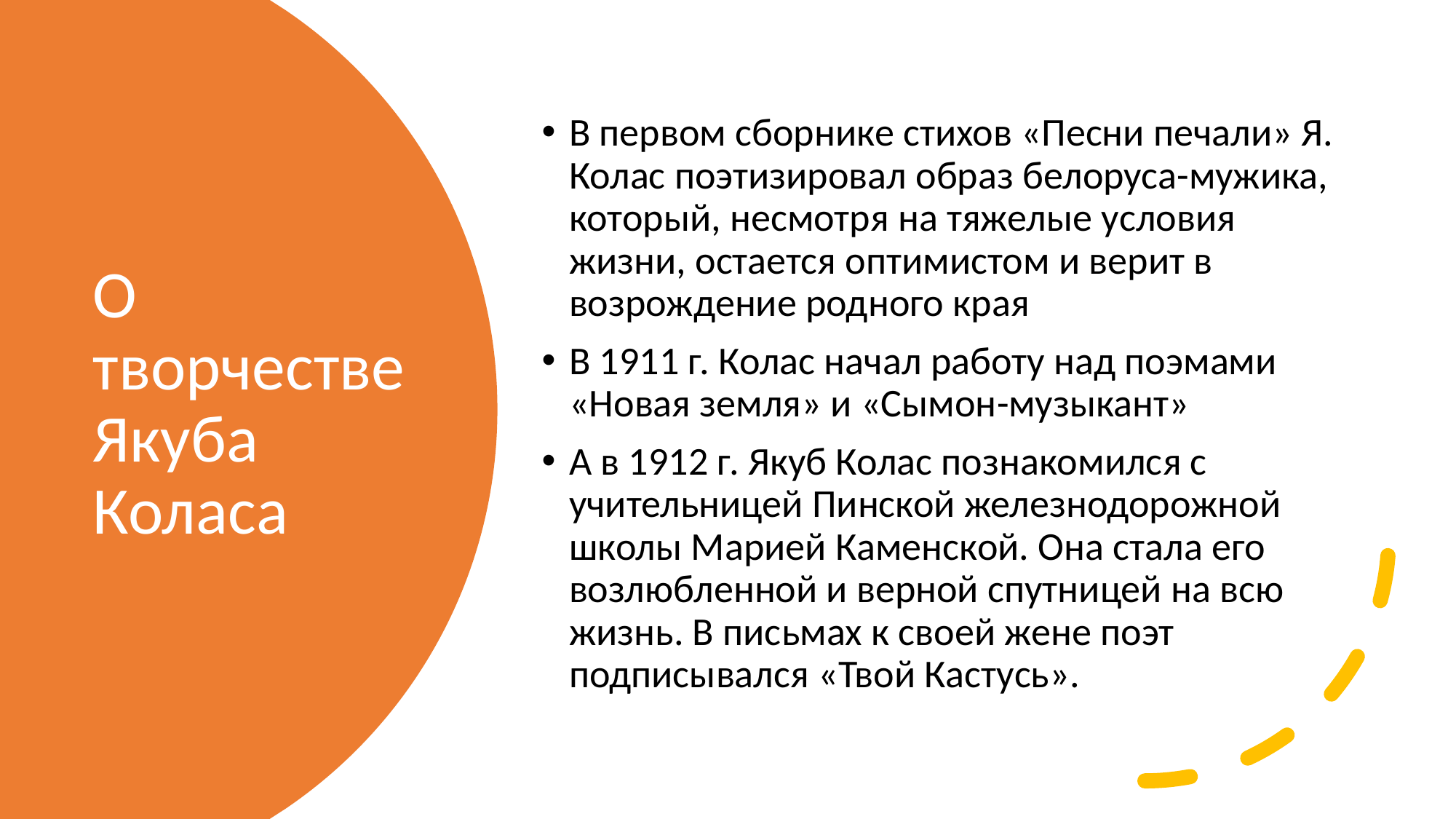

В первом сборнике стихов «Песни печали» Я. Колас поэтизировал образ белоруса-мужика, который, несмотря на тяжелые условия жизни, остается оптимистом и верит в возрождение родного края
В 1911 г. Колас начал работу над поэмами «Новая земля» и «Сымон-музыкант»
А в 1912 г. Якуб Колас познакомился с учительницей Пинской железнодорожной школы Марией Каменской. Она стала его возлюбленной и верной спутницей на всю жизнь. В письмах к своей жене поэт подписывался «Твой Кастусь».
# О творчестве Якуба Коласа